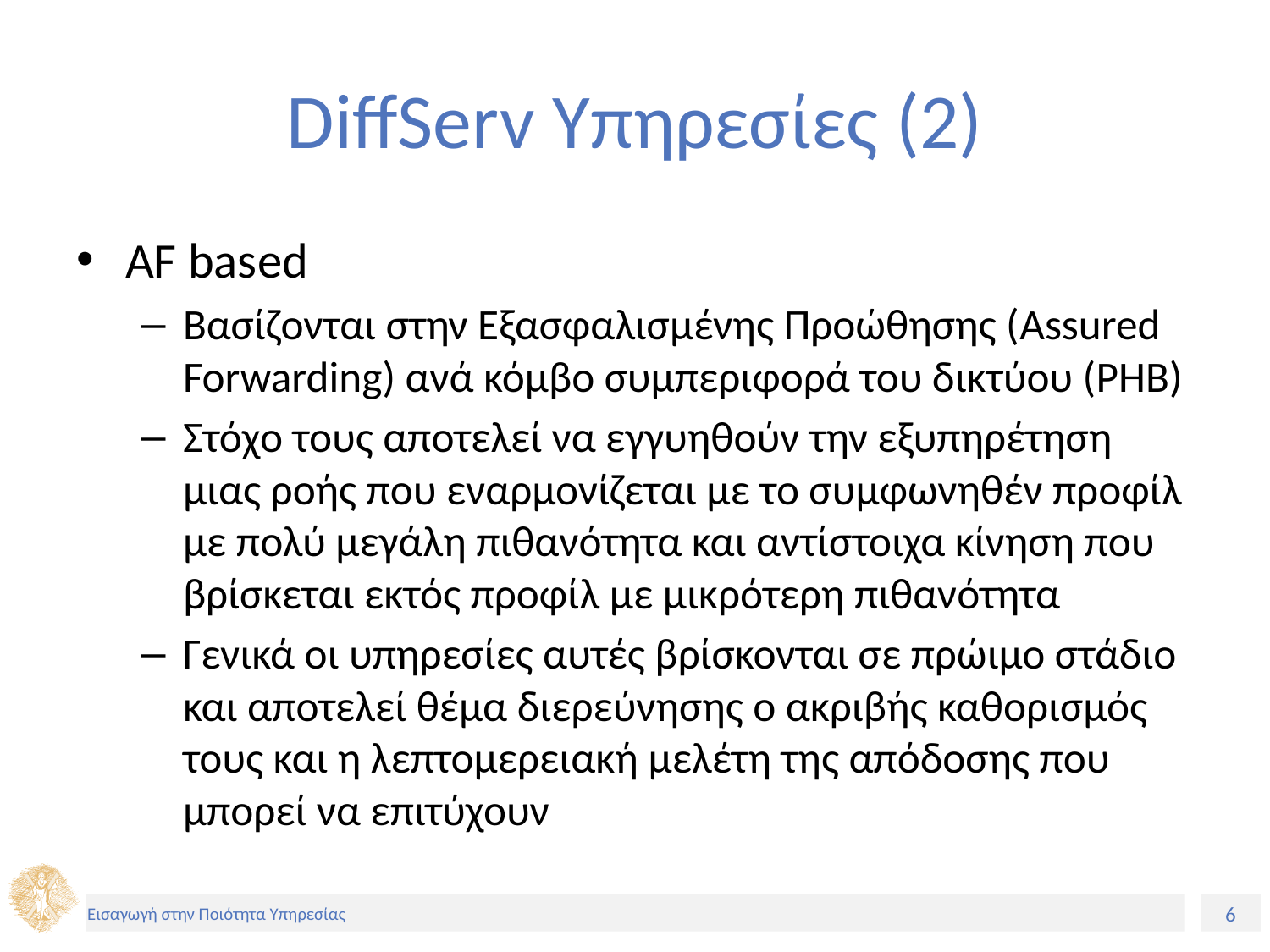

# DiffServ Υπηρεσίες (2)
AF based
Βασίζονται στην Εξασφαλισμένης Προώθησης (Assured Forwarding) ανά κόμβο συμπεριφορά του δικτύου (PHB)
Στόχο τους αποτελεί να εγγυηθούν την εξυπηρέτηση μιας ροής που εναρμονίζεται με το συμφωνηθέν προφίλ με πολύ μεγάλη πιθανότητα και αντίστοιχα κίνηση που βρίσκεται εκτός προφίλ με μικρότερη πιθανότητα
Γενικά οι υπηρεσίες αυτές βρίσκονται σε πρώιμο στάδιο και αποτελεί θέμα διερεύνησης ο ακριβής καθορισμός τους και η λεπτομερειακή μελέτη της απόδοσης που μπορεί να επιτύχουν